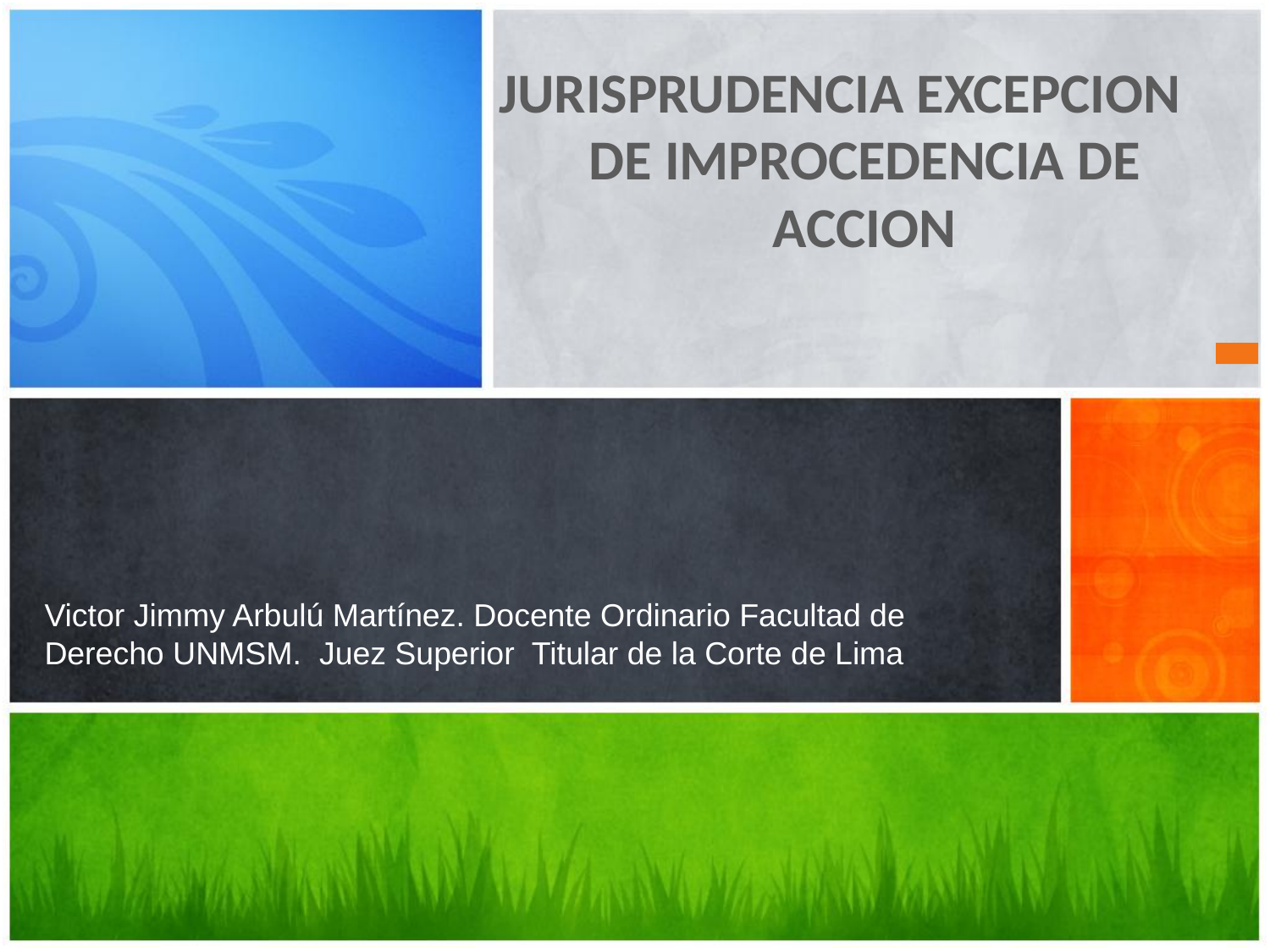

JURISPRUDENCIA EXCEPCION DE IMPROCEDENCIA DE ACCION

# Victor Jimmy Arbulú Martínez. Docente Ordinario Facultad de Derecho UNMSM.  Juez Superior  Titular de la Corte de Lima